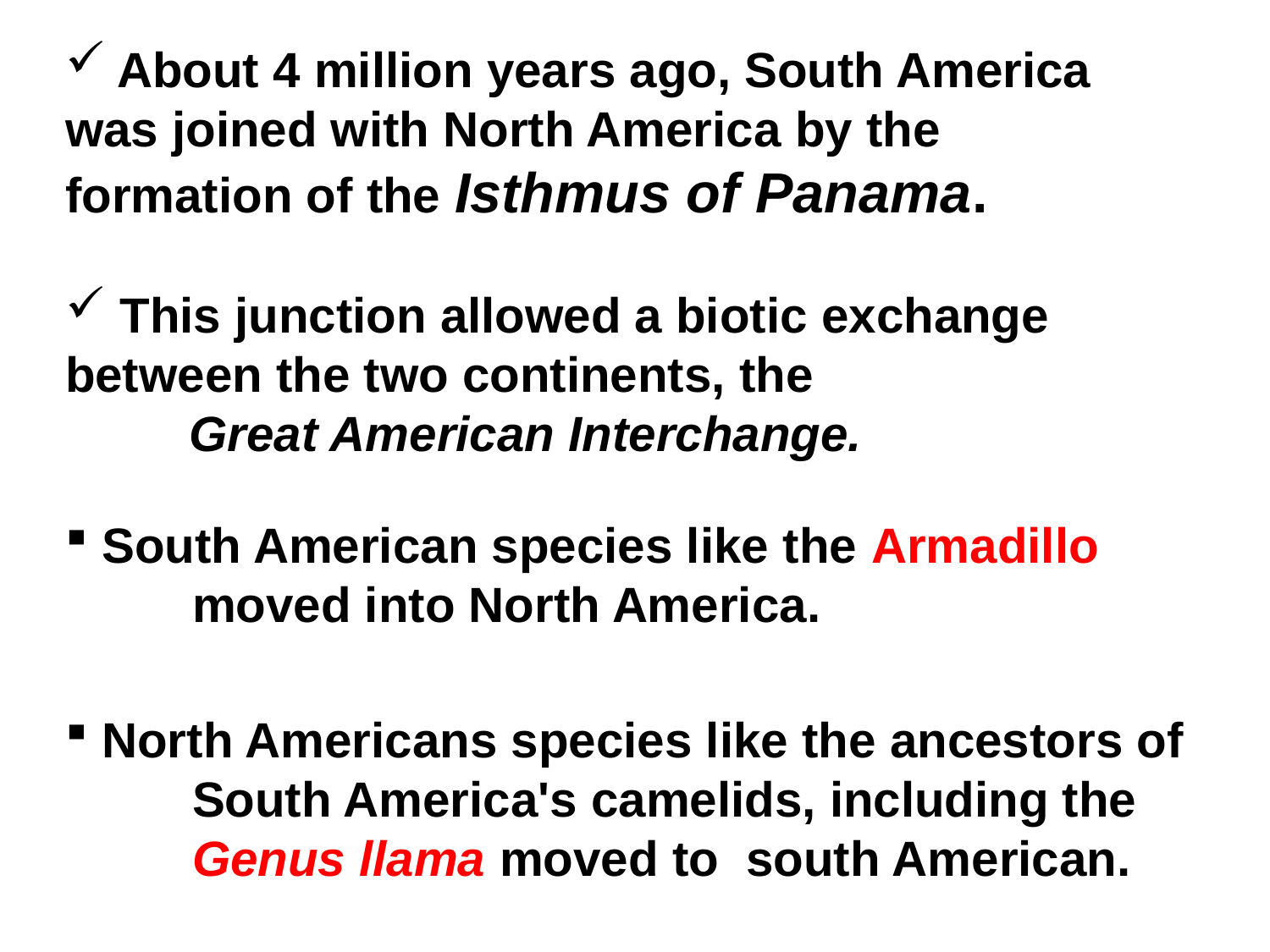

About 4 million years ago, South America 	was joined with North America by the 	formation of the Isthmus of Panama.

 This junction allowed a biotic exchange 	between the two continents, the
         Great American Interchange.
 South American species like the Armadillo 	moved into North America.

 North Americans species like the ancestors of 	South America's camelids, including the
     	Genus llama moved to  south American.